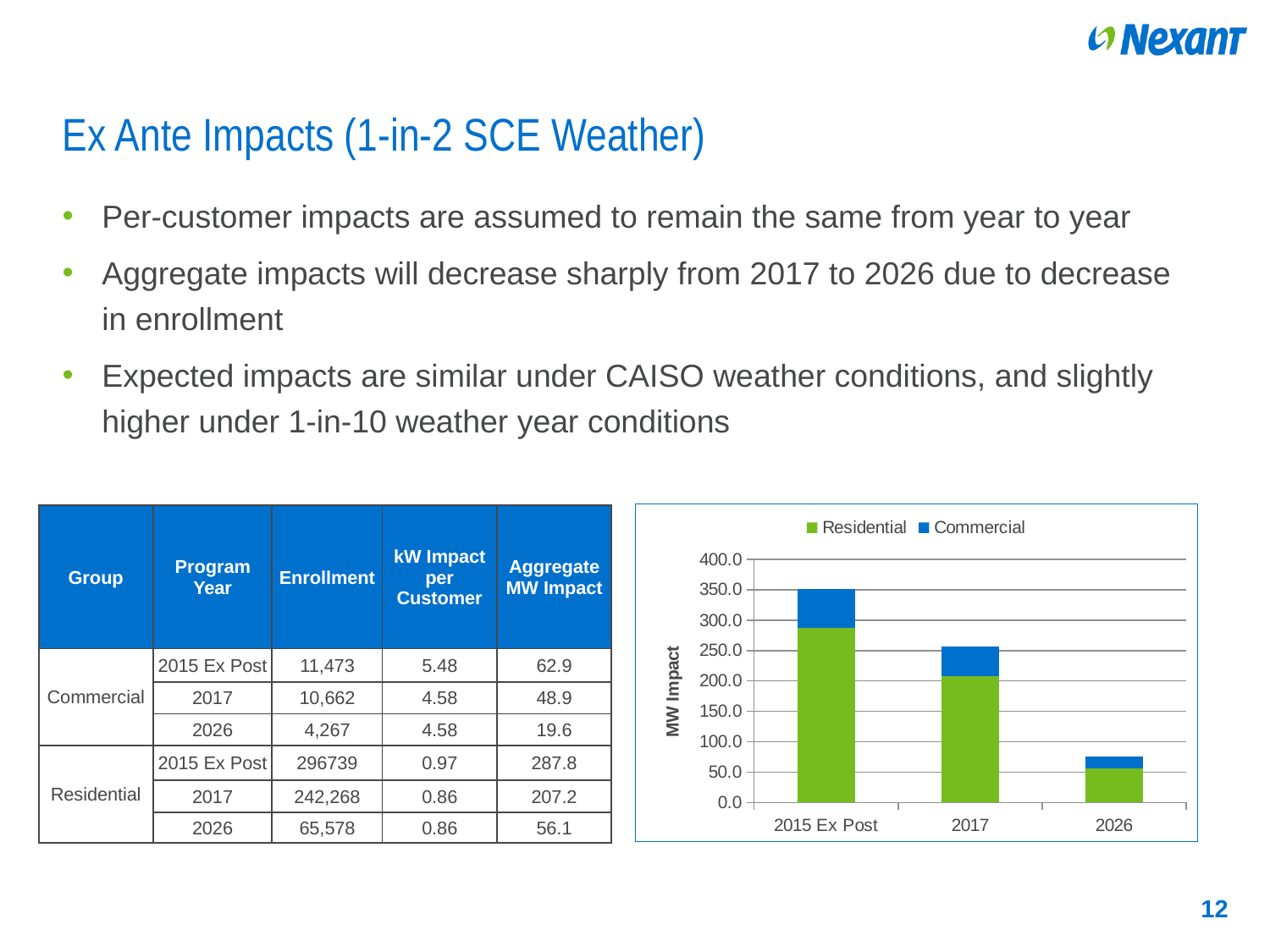

# Ex Ante Impacts (1-in-2 SCE Weather)
Per-customer impacts are assumed to remain the same from year to year
Aggregate impacts will decrease sharply from 2017 to 2026 due to decrease in enrollment
Expected impacts are similar under CAISO weather conditions, and slightly higher under 1-in-10 weather year conditions

### Chart

| Category |  |  |
|---|---|---|
| 2015 Ex Post | 287.7565 | 62.92838 |
| 2017 | 207.2 | 48.88479021 |
| 2026 | 56.1 | 19.564002985 |
| Group | Program Year | Enrollment | kW Impact per Customer | Aggregate MW Impact |
| --- | --- | --- | --- | --- |
| Commercial | 2015 Ex Post | 11,473 | 5.48 | 62.9 |
|  | 2017 | 10,662 | 4.58 | 48.9 |
|  | 2026 | 4,267 | 4.58 | 19.6 |
| Residential | 2015 Ex Post | 296739 | 0.97 | 287.8 |
|  | 2017 | 242,268 | 0.86 | 207.2 |
|  | 2026 | 65,578 | 0.86 | 56.1 |
12